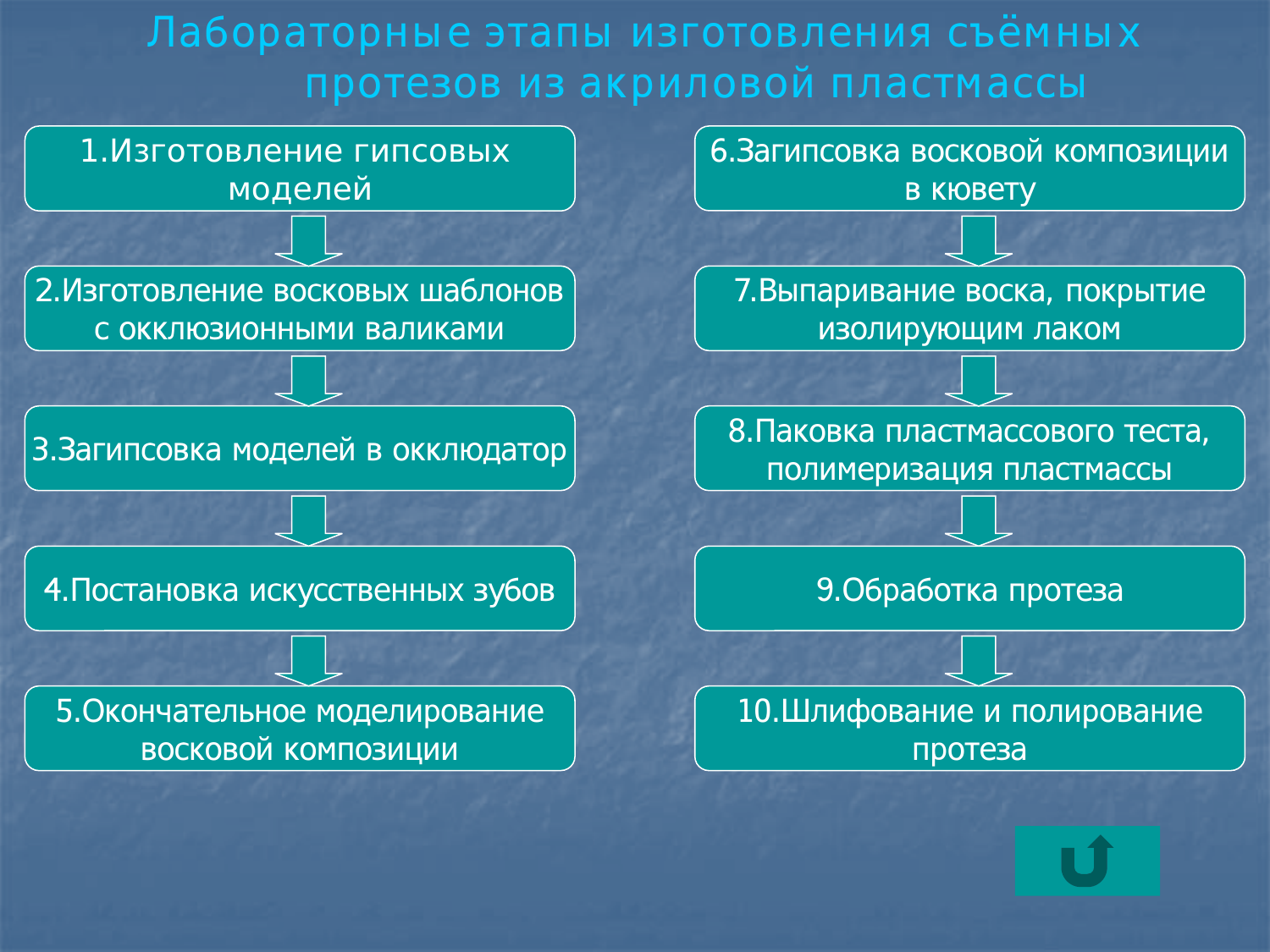

# Лабораторные этапы изготовления съёмных протезов из акриловой пластмассы
1.Изготовление гипсовых
моделей

6.Загипсовка восковой композиции
в кювету

2.Изготовление восковых шаблонов
с окклюзионными валиками

7.Выпаривание воска, покрытие
изолирующим лаком

3.Загипсовка моделей в окклюдатор

8.Паковка пластмассового теста,
полимеризация пластмассы

4.Постановка искусственных зубов

9.Обработка протеза

5.Окончательное моделирование
восковой композиции

10.Шлифование и полирование
протеза